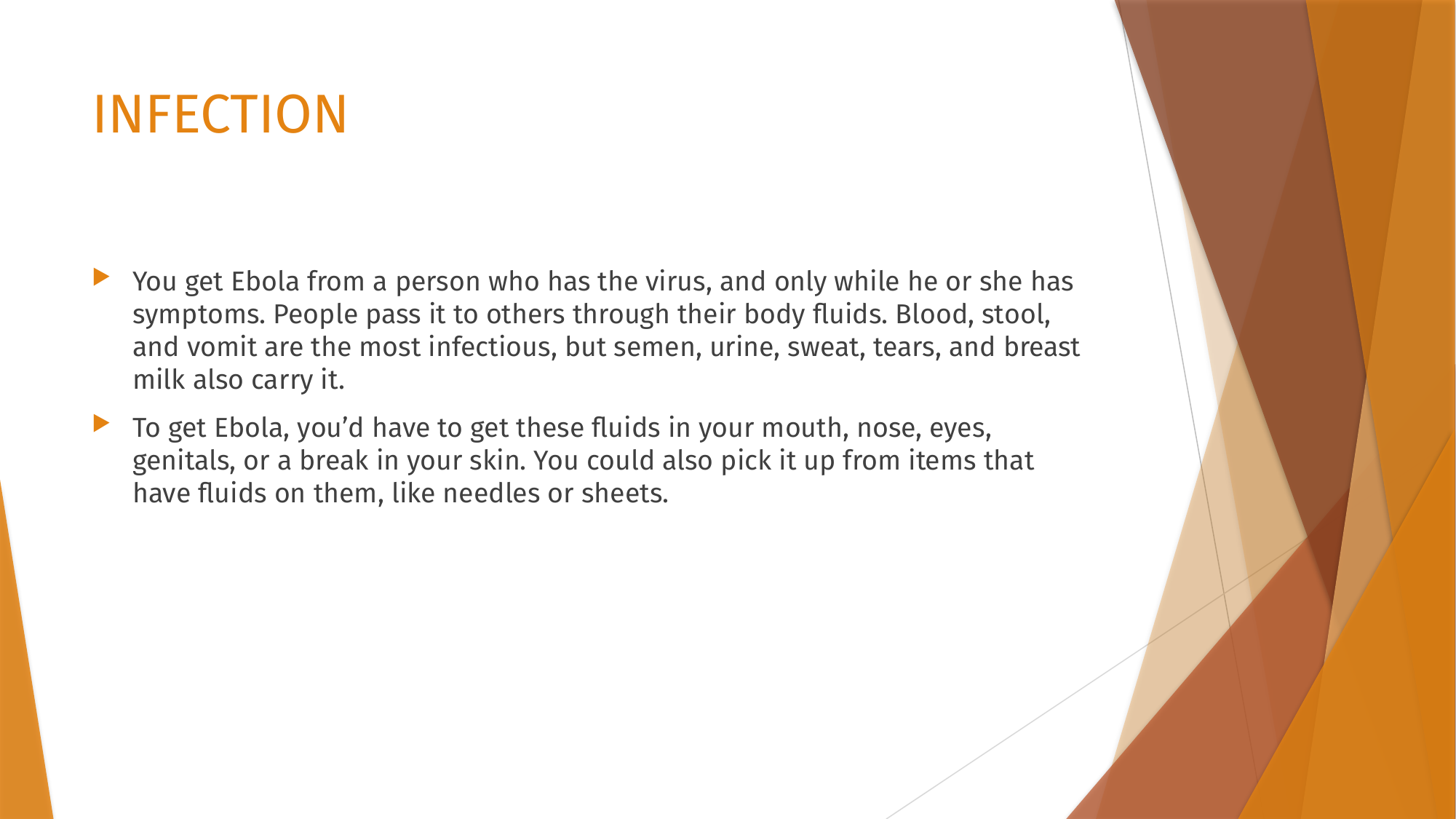

# INFECTION
You get Ebola from a person who has the virus, and only while he or she has symptoms. People pass it to others through their body fluids. Blood, stool, and vomit are the most infectious, but semen, urine, sweat, tears, and breast milk also carry it.
To get Ebola, you’d have to get these fluids in your mouth, nose, eyes, genitals, or a break in your skin. You could also pick it up from items that have fluids on them, like needles or sheets.